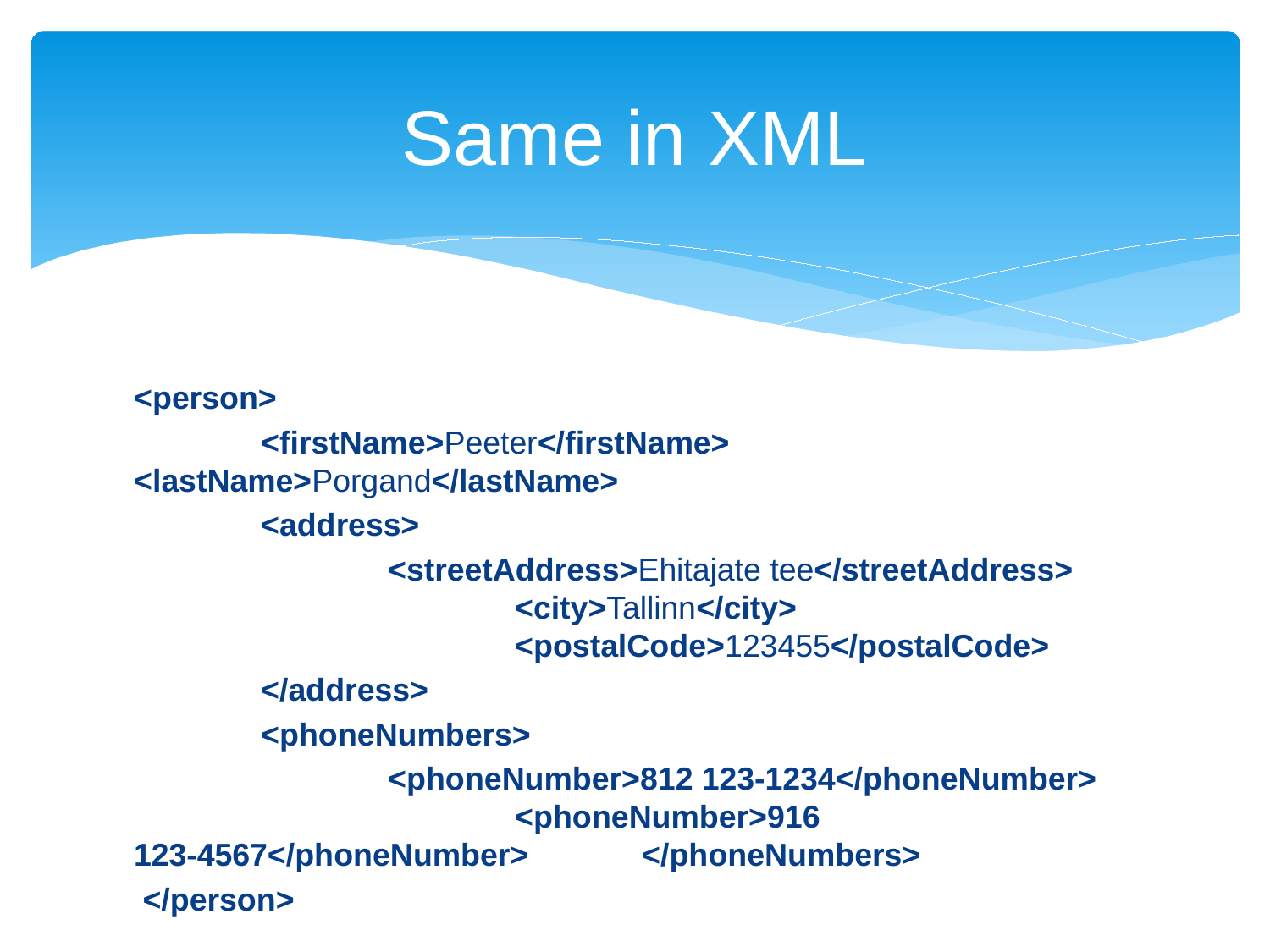

# Same in XML
<person>
	<firstName>Peeter</firstName> 	<lastName>Porgand</lastName>
	<address>
		<streetAddress>Ehitajate tee</streetAddress> 			<city>Tallinn</city> 					<postalCode>123455</postalCode>
	</address>
	<phoneNumbers>
		<phoneNumber>812 123-1234</phoneNumber> 			<phoneNumber>916 123-4567</phoneNumber> 	</phoneNumbers>
 </person>